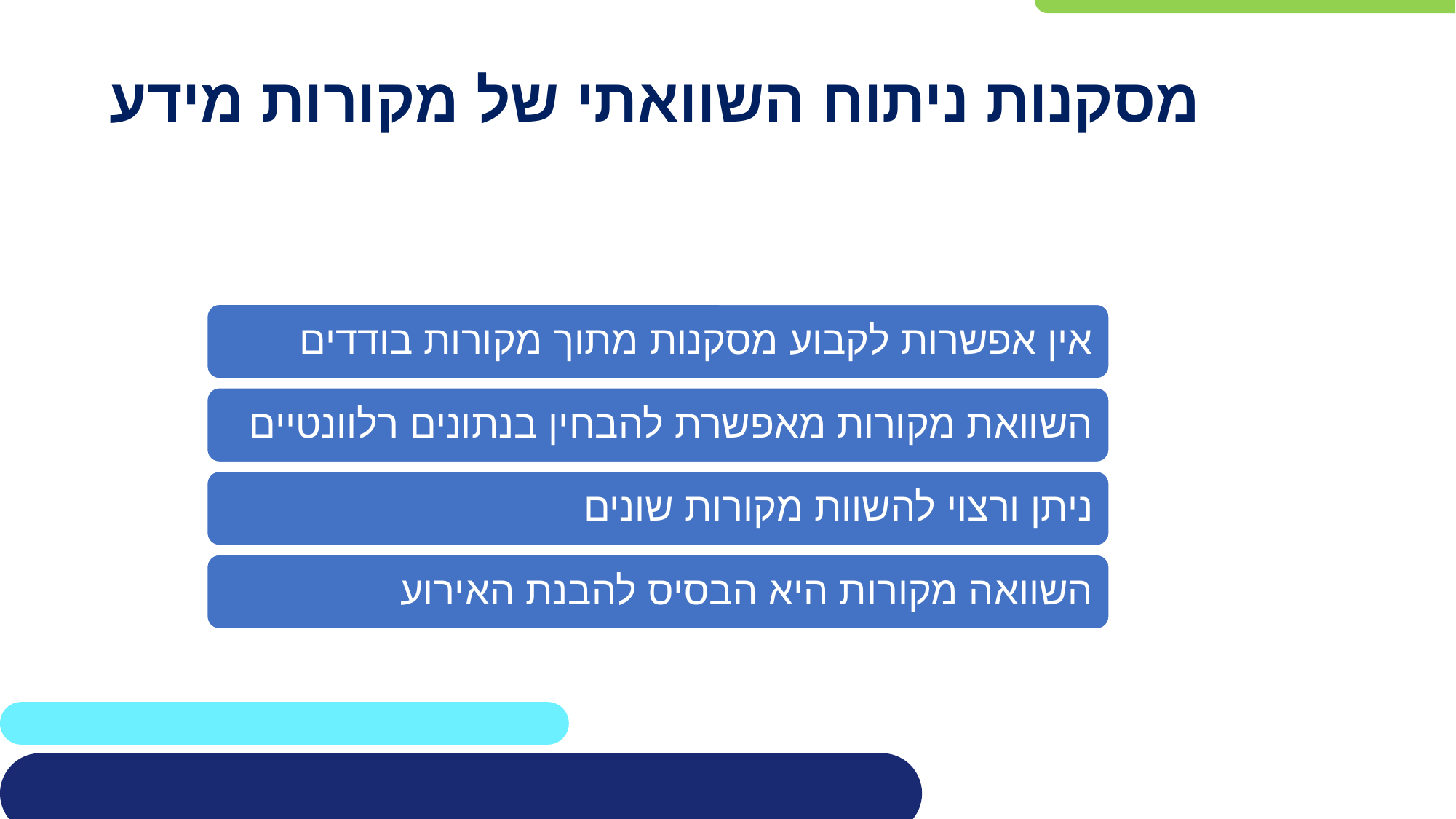

# מסקנות ניתוח השוואתי של מקורות מידע
אין אפשרות לקבוע מסקנות מתוך מקורות בודדים
השוואת מקורות מאפשרת להבחין בנתונים רלוונטיים
ניתן ורצוי להשוות מקורות שונים
השוואה מקורות היא הבסיס להבנת האירוע